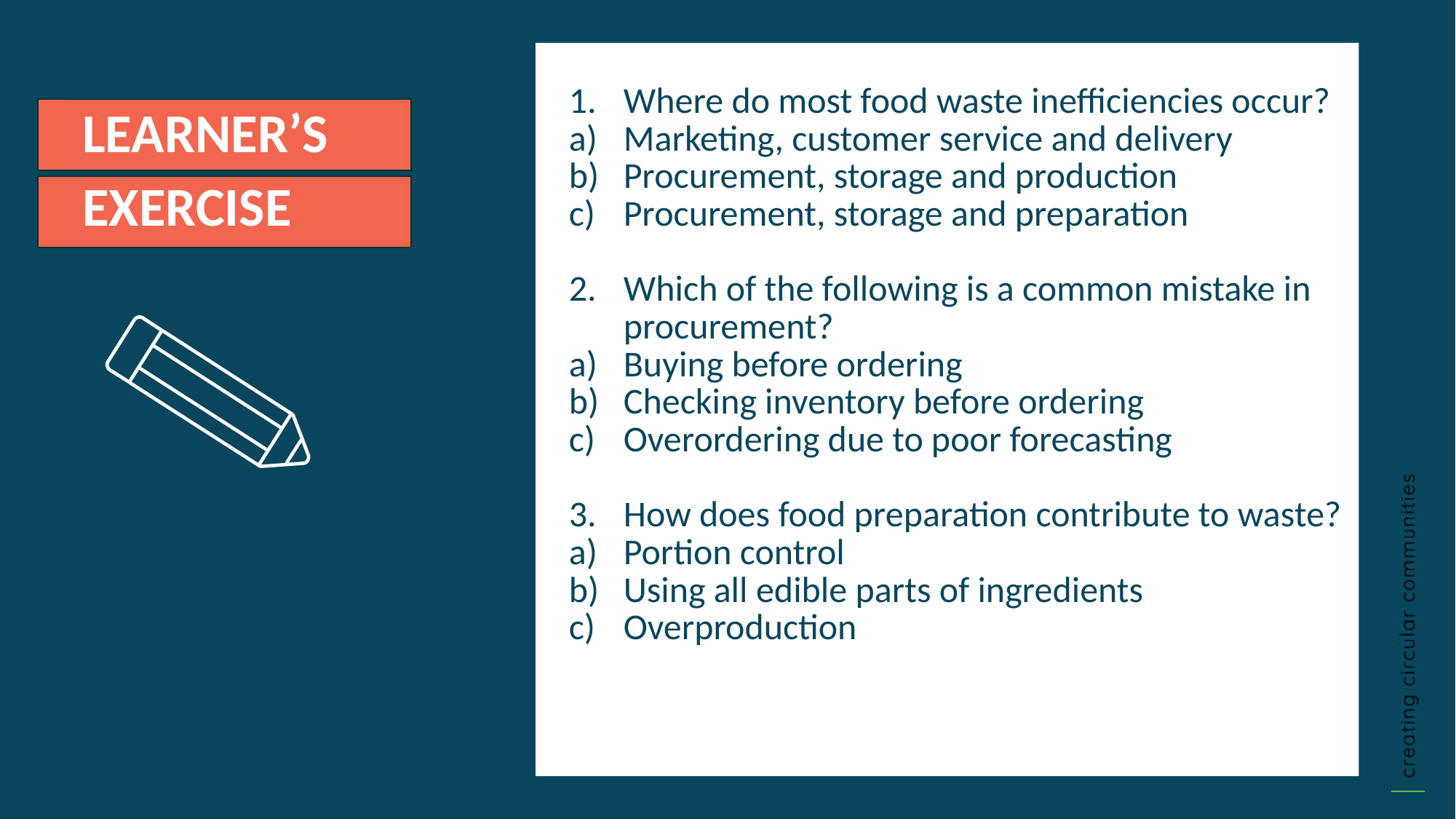

Where do most food waste inefficiencies occur?
Marketing, customer service and delivery
Procurement, storage and production
Procurement, storage and preparation

Which of the following is a common mistake in procurement?
Buying before ordering
Checking inventory before ordering
Overordering due to poor forecasting

How does food preparation contribute to waste?
Portion control
Using all edible parts of ingredients
Overproduction

LEARNER’S
EXERCISE